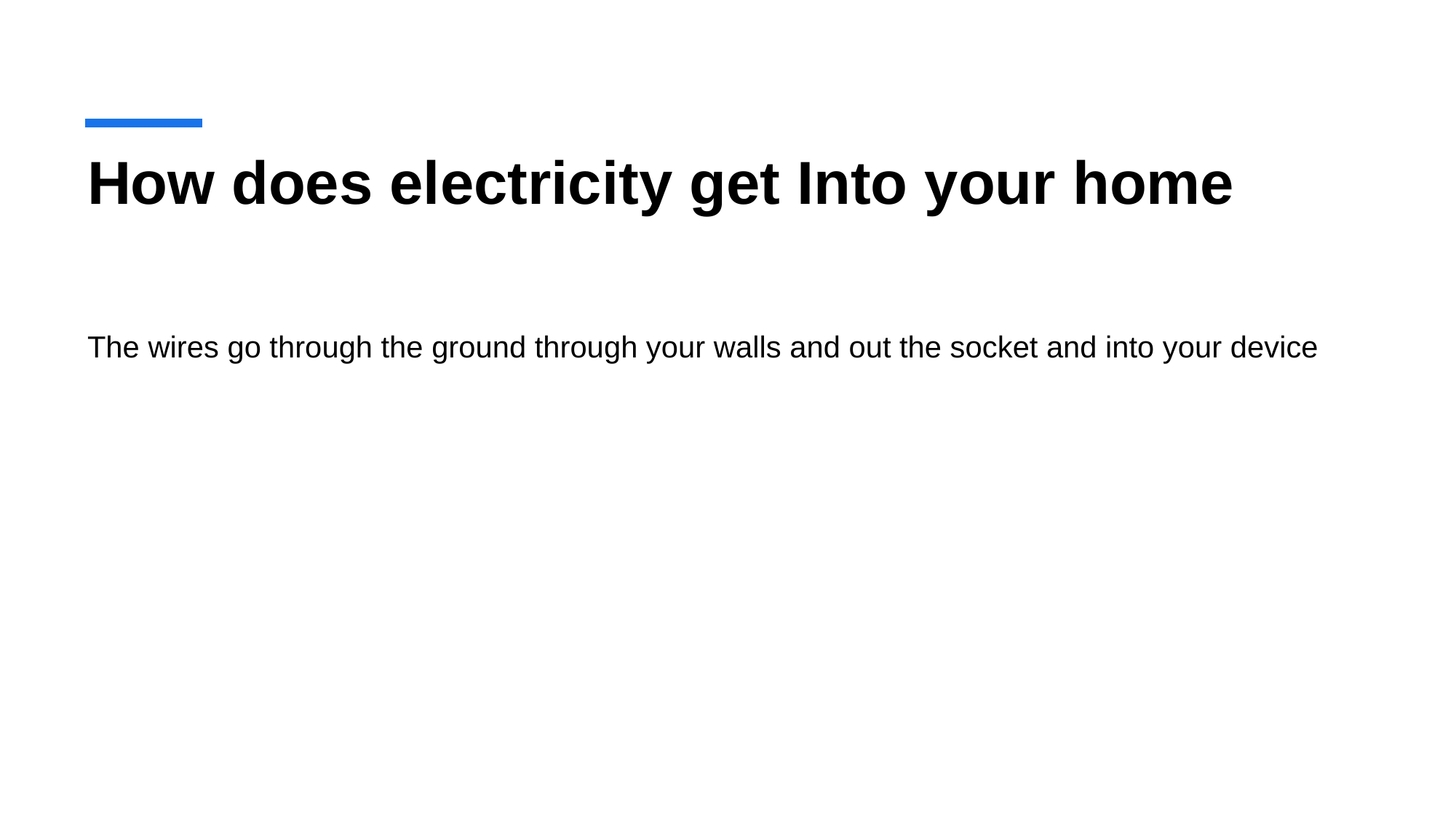

# How does electricity get Into your home
The wires go through the ground through your walls and out the socket and into your device